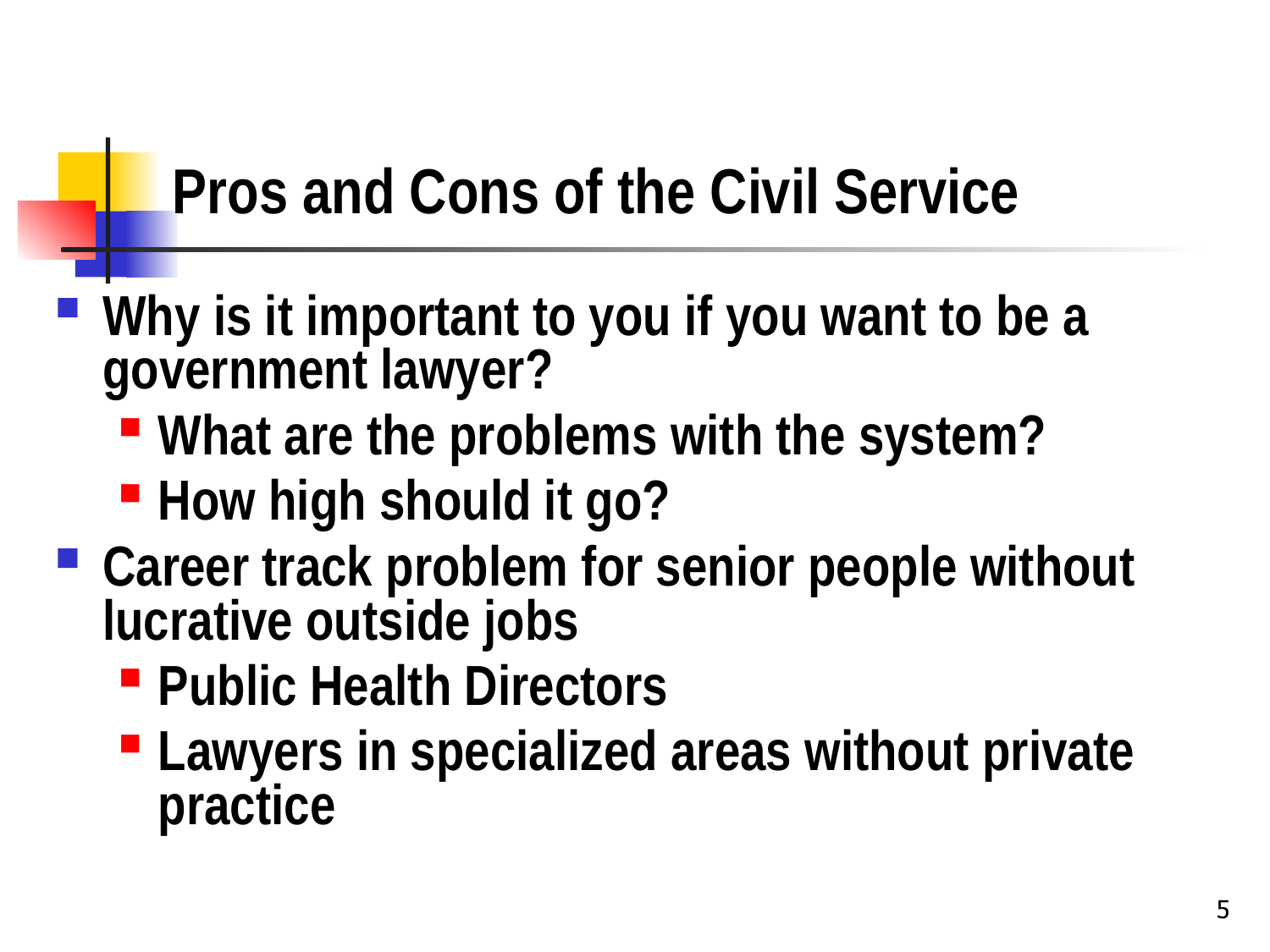

# Pros and Cons of the Civil Service
Why is it important to you if you want to be a government lawyer?
What are the problems with the system?
How high should it go?
Career track problem for senior people without lucrative outside jobs
Public Health Directors
Lawyers in specialized areas without private practice
5